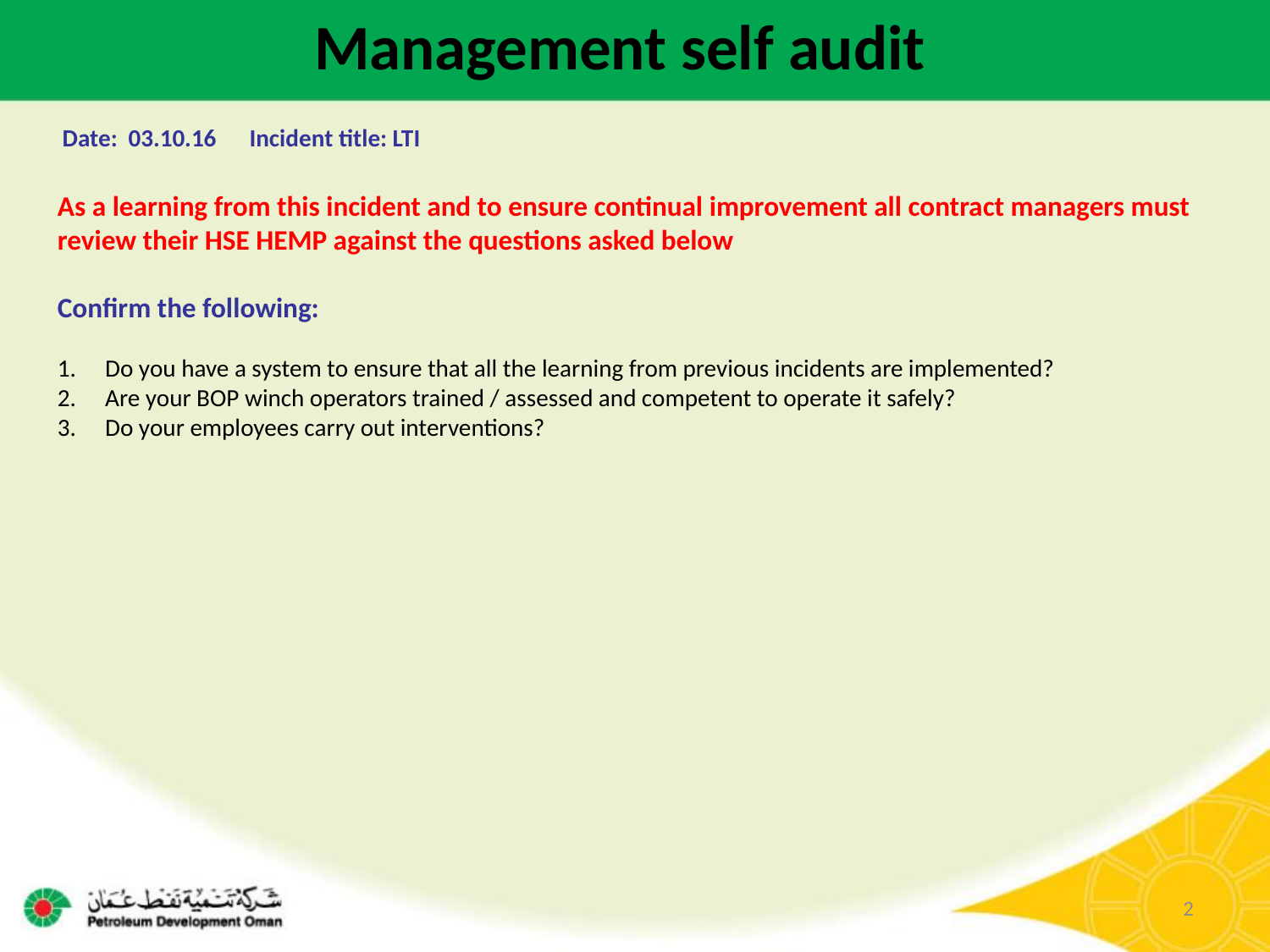

Management self audit

Date:  03.10.16      Incident title: LTI

As a learning from this incident and to ensure continual improvement all contract managers must review their HSE HEMP against the questions asked below

Confirm the following:

Do you have a system to ensure that all the learning from previous incidents are implemented?
Are your BOP winch operators trained / assessed and competent to operate it safely?
Do your employees carry out interventions?

2